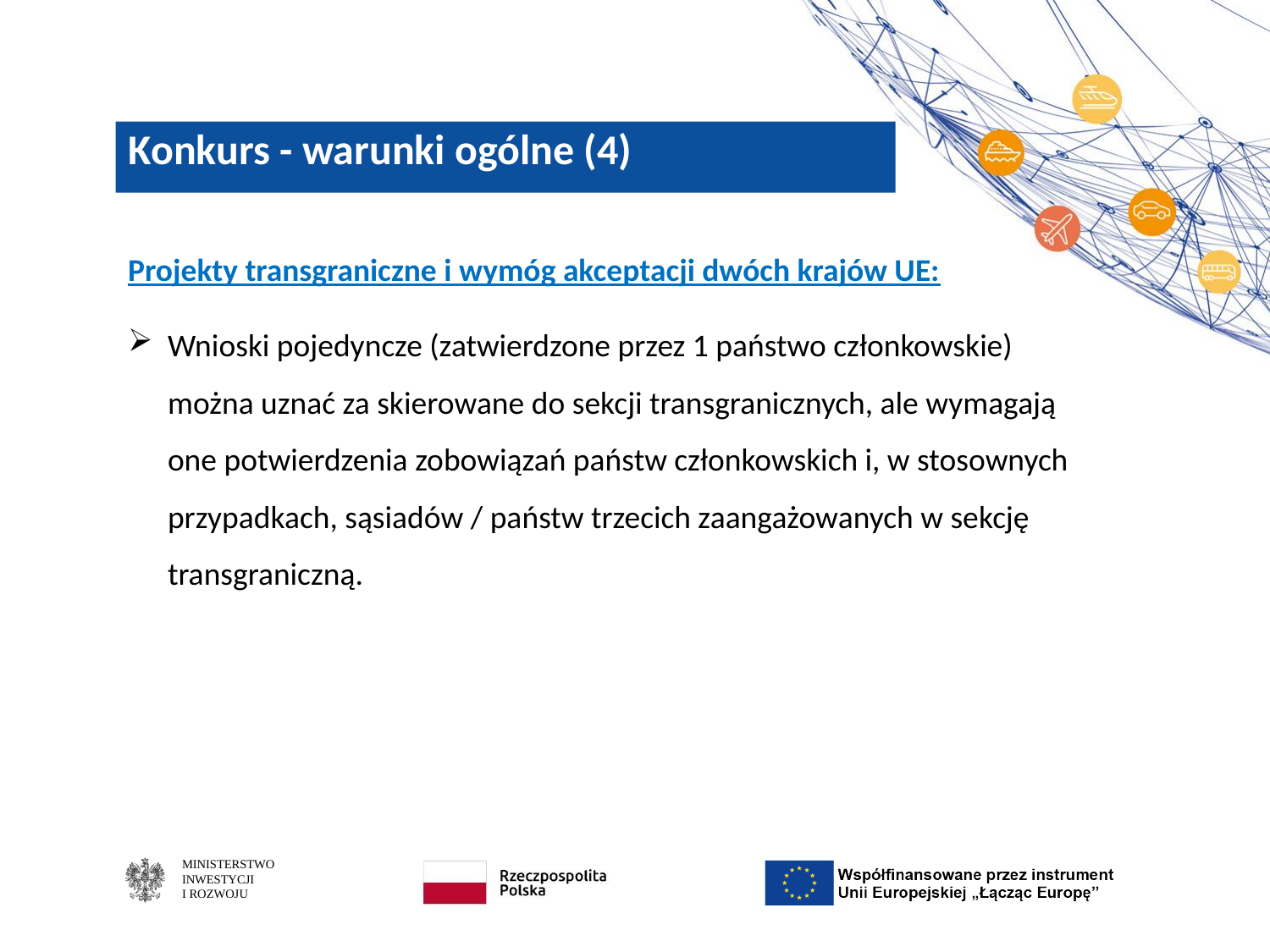

# Konkurs - warunki ogólne (4)
Projekty transgraniczne i wymóg akceptacji dwóch krajów UE:
Wnioski pojedyncze (zatwierdzone przez 1 państwo członkowskie)
można uznać za skierowane do sekcji transgranicznych, ale wymagają
one potwierdzenia zobowiązań państw członkowskich i, w stosownych przypadkach, sąsiadów / państw trzecich zaangażowanych w sekcję transgraniczną.